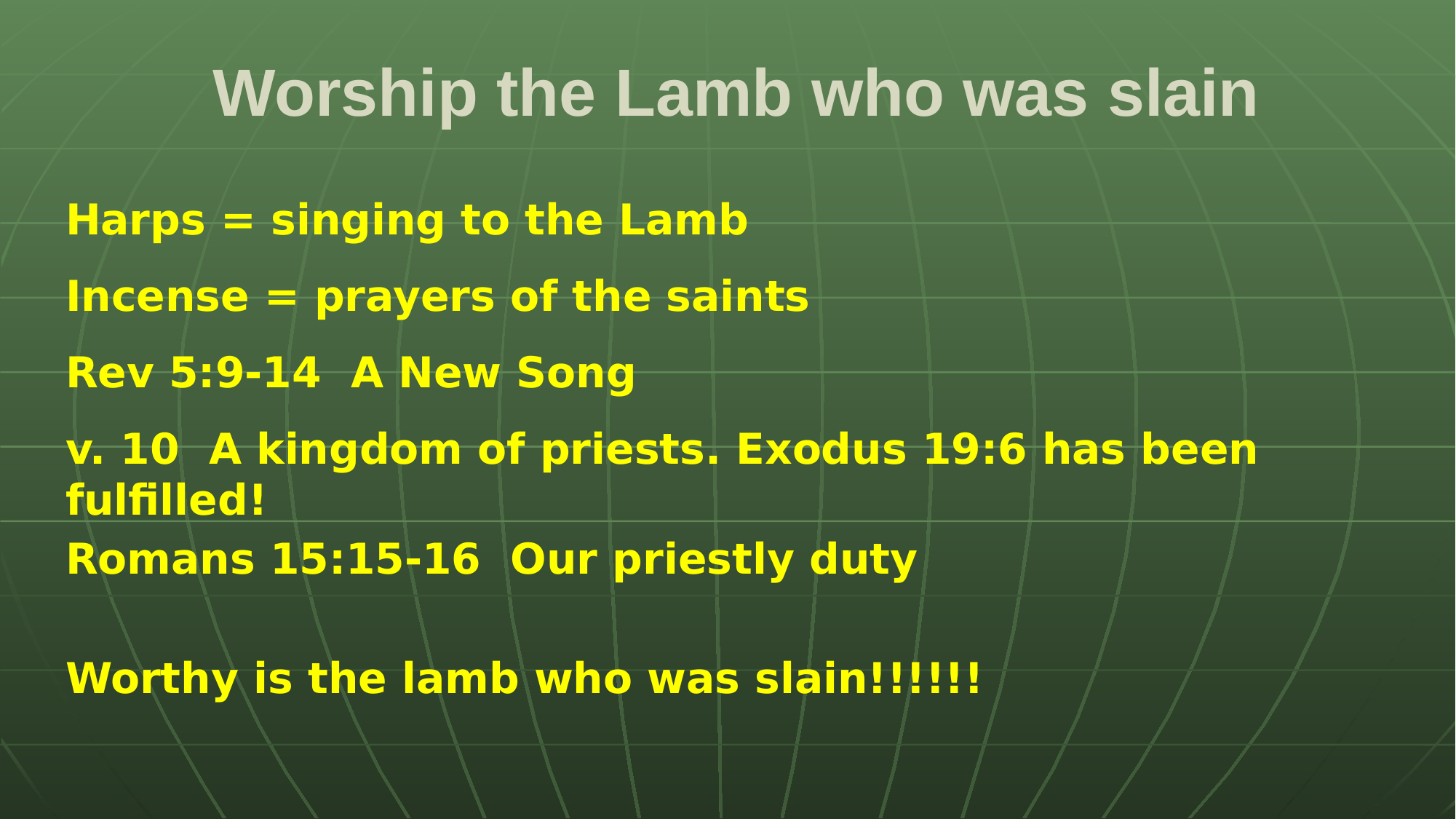

# Worship the Lamb who was slain

Harps = singing to the Lamb

Incense = prayers of the saints

Rev 5:9-14  A New Song

v. 10  A kingdom of priests. Exodus 19:6 has been fulfilled!
Romans 15:15-16  Our priestly duty

Worthy is the lamb who was slain!!!!!!